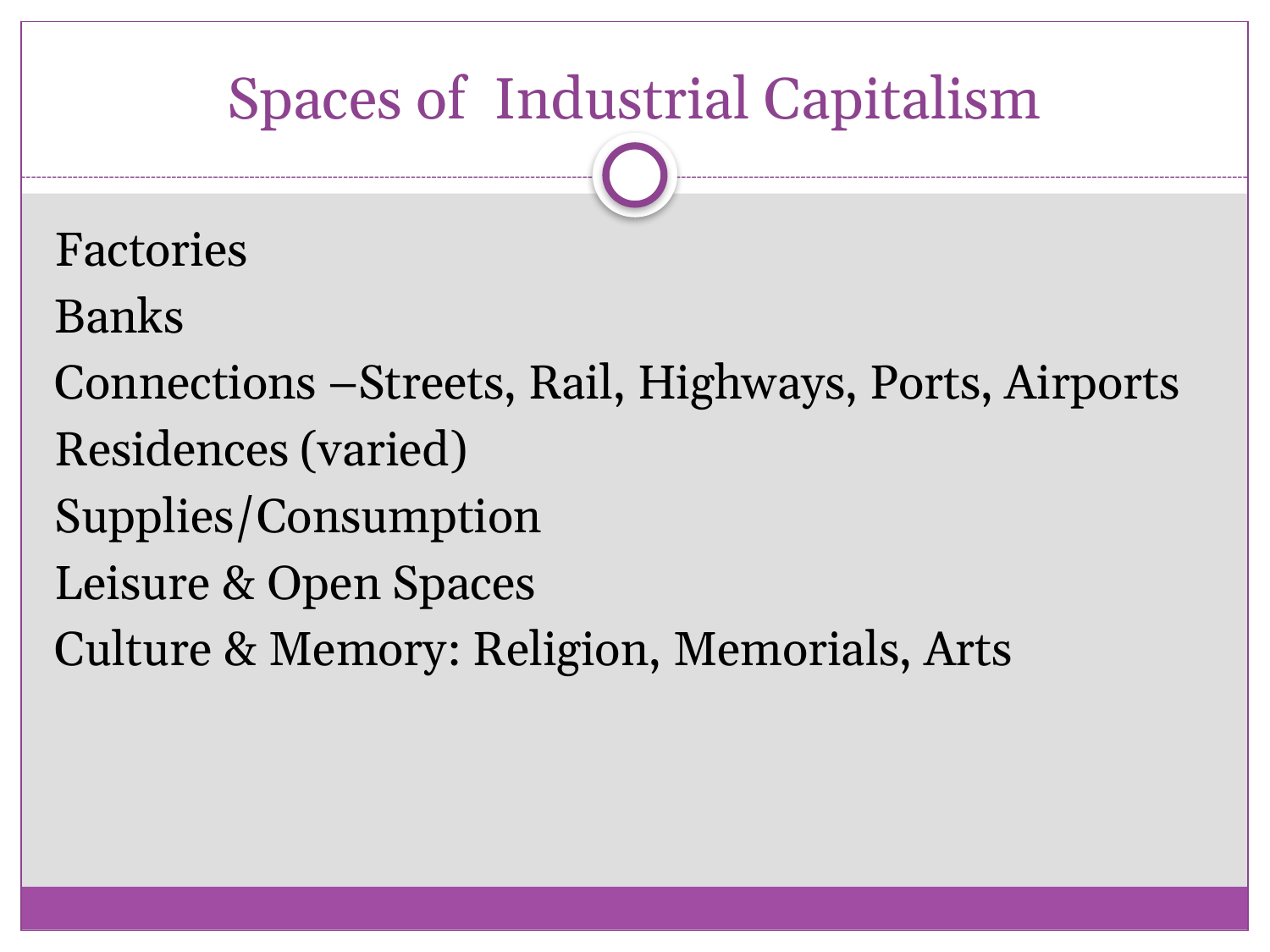

# Spaces of  Industrial Capitalism
Factories
Banks
Connections –Streets, Rail, Highways, Ports, Airports
Residences (varied)
Supplies/Consumption
Leisure & Open Spaces
Culture & Memory: Religion, Memorials, Arts